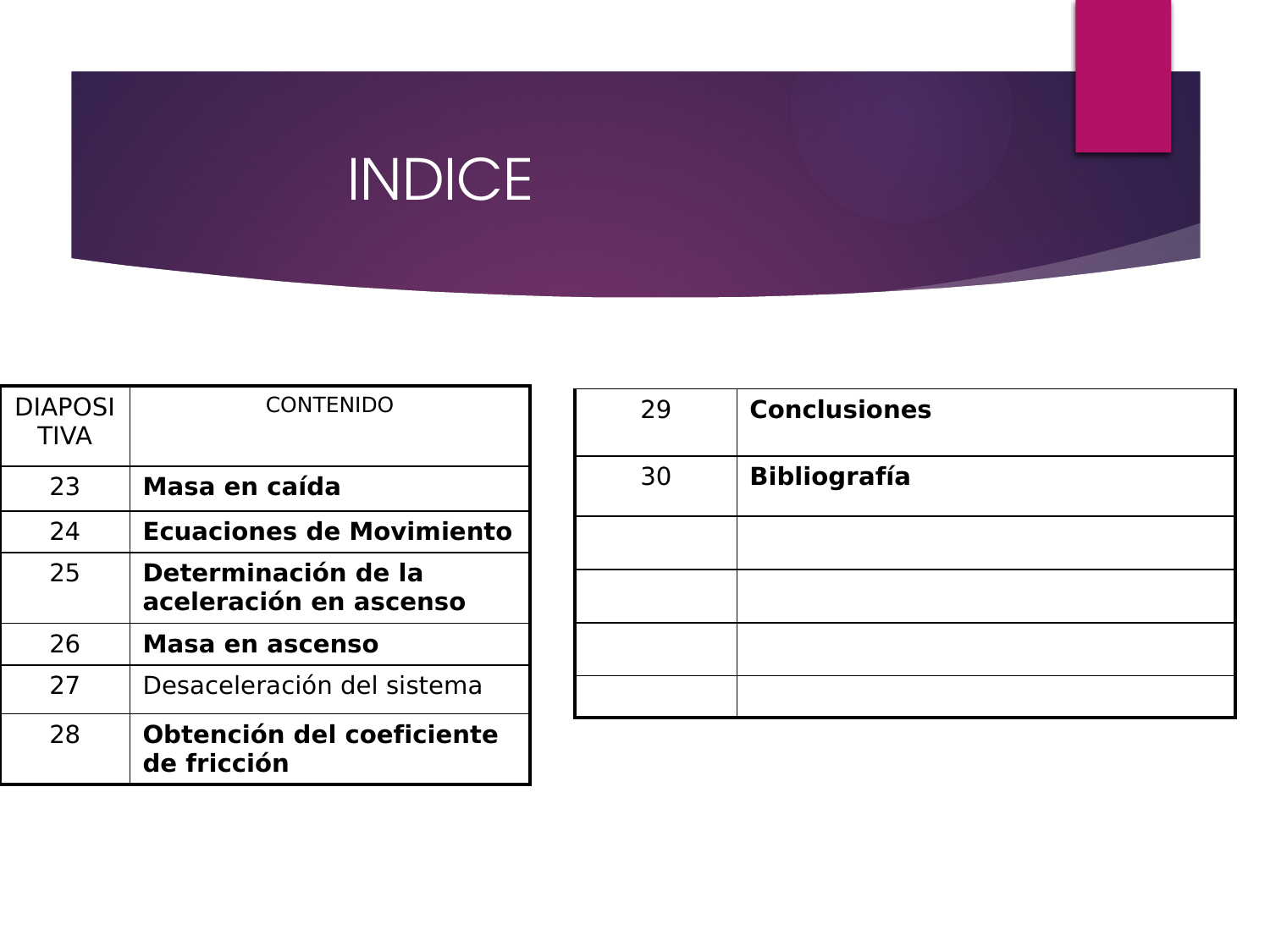

INDICE
| DIAPOSITIVA | CONTENIDO |
| --- | --- |
| 23 | Masa en caída |
| 24 | Ecuaciones de Movimiento |
| 25 | Determinación de la aceleración en ascenso |
| 26 | Masa en ascenso |
| 27 | Desaceleración del sistema |
| 28 | Obtención del coeficiente de fricción |
| 29 | Conclusiones |
| --- | --- |
| 30 | Bibliografía |
|  |  |
|  |  |
|  |  |
|  |  |